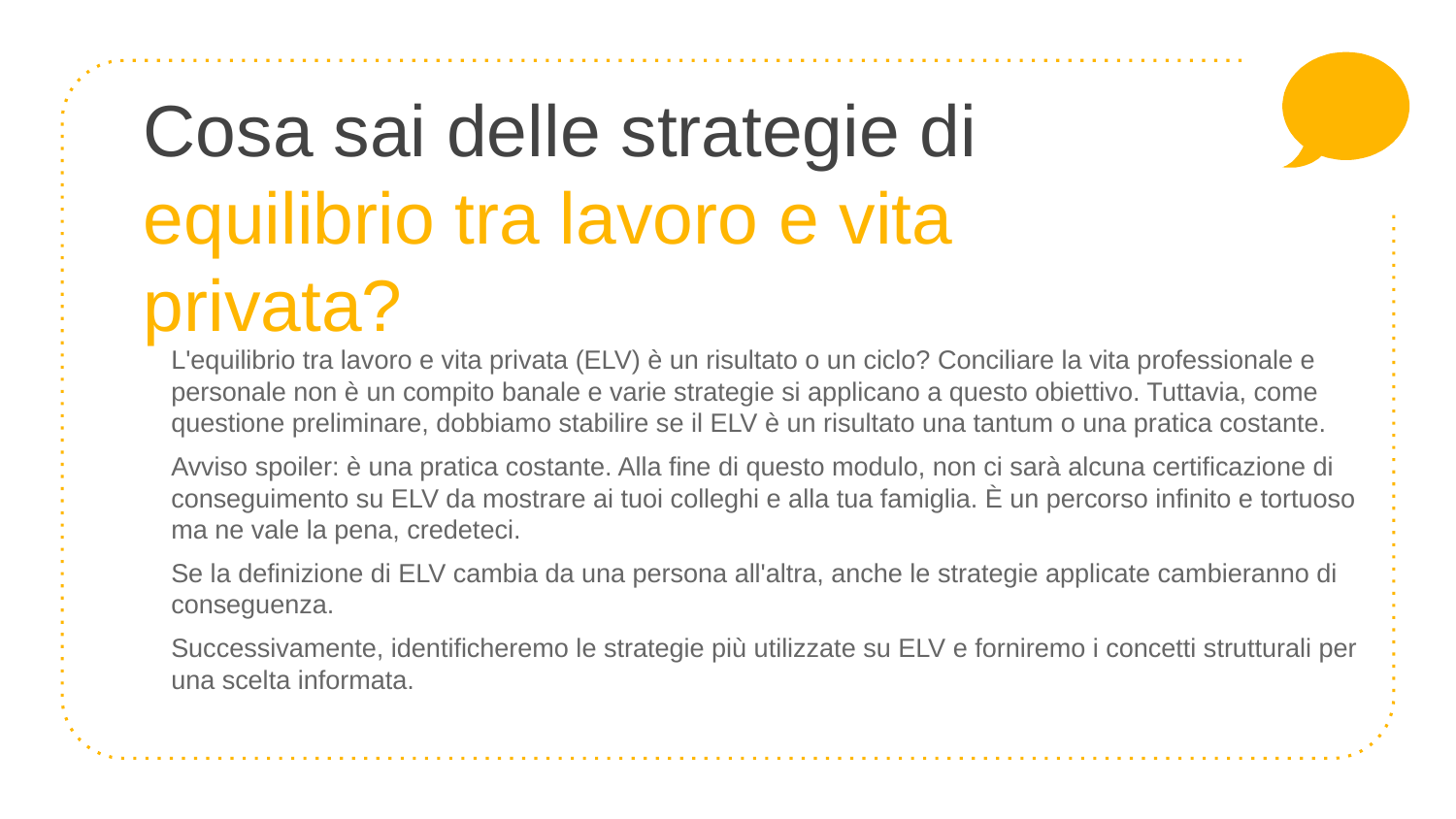

# Cosa sai delle strategie di equilibrio tra lavoro e vita privata?
L'equilibrio tra lavoro e vita privata (ELV) è un risultato o un ciclo? Conciliare la vita professionale e personale non è un compito banale e varie strategie si applicano a questo obiettivo. Tuttavia, come questione preliminare, dobbiamo stabilire se il ELV è un risultato una tantum o una pratica costante.
Avviso spoiler: è una pratica costante. Alla fine di questo modulo, non ci sarà alcuna certificazione di conseguimento su ELV da mostrare ai tuoi colleghi e alla tua famiglia. È un percorso infinito e tortuoso ma ne vale la pena, credeteci.
Se la definizione di ELV cambia da una persona all'altra, anche le strategie applicate cambieranno di conseguenza.
Successivamente, identificheremo le strategie più utilizzate su ELV e forniremo i concetti strutturali per una scelta informata.